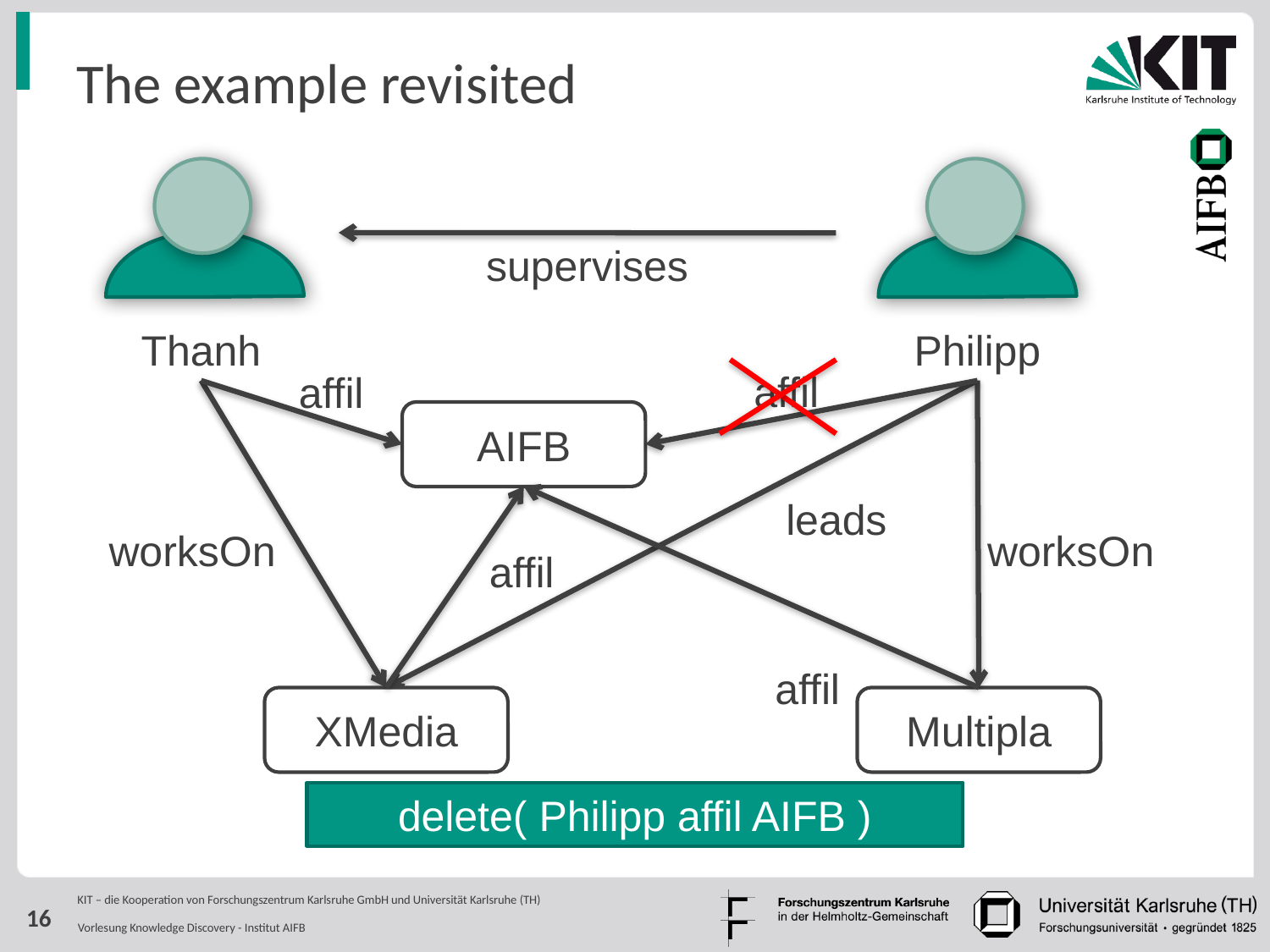

# The example revisited

Thanh

Philipp
supervises
affil
affil
AIFB
leads
worksOn
worksOn
affil
affil
XMedia
Multipla
delete( Philipp affil AIFB )
16
Vorlesung Knowledge Discovery - Institut AIFB